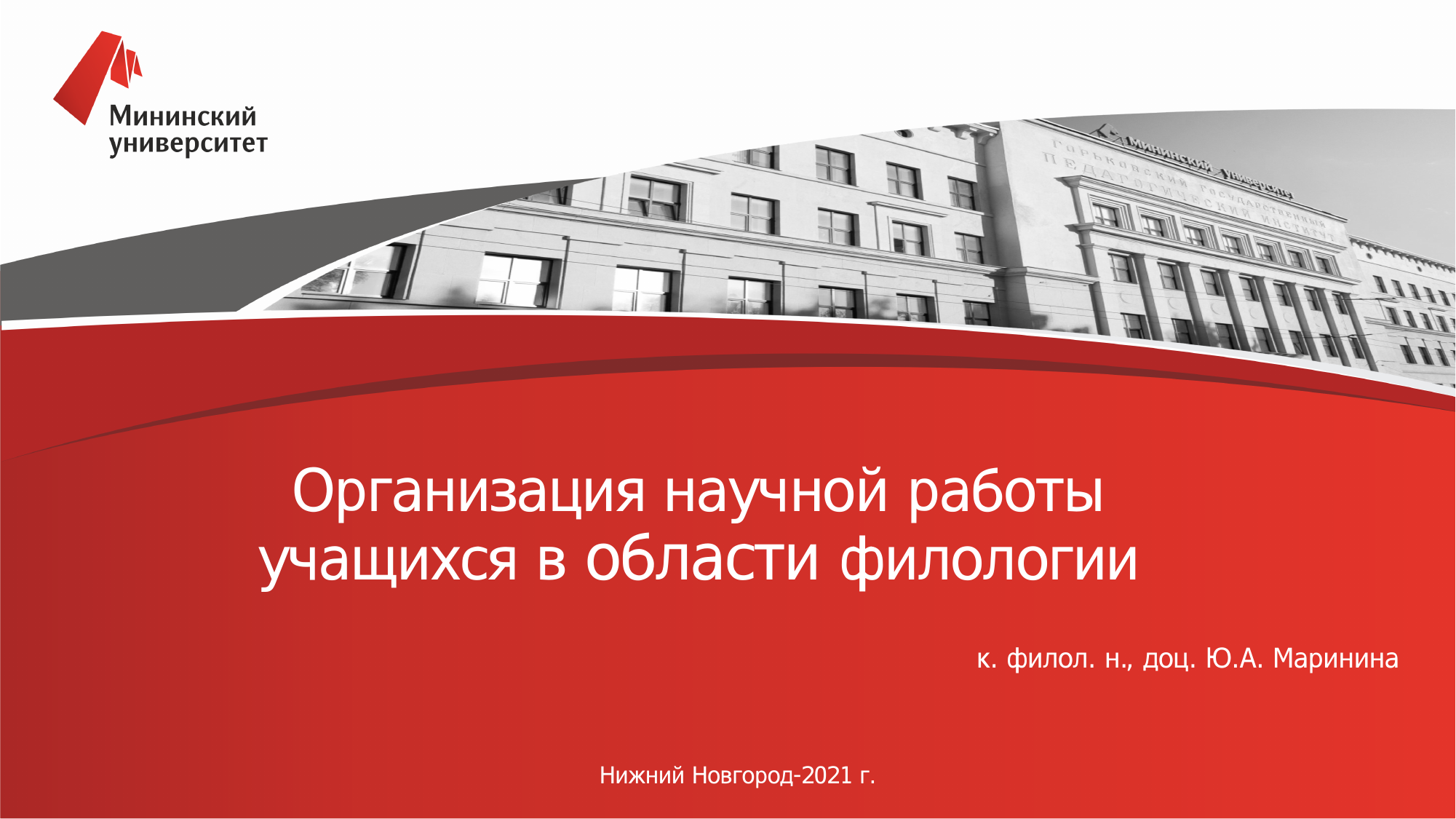

# Организация научной работы учащихся в области филологии
к. филол. н., доц. Ю.А. Маринина

Нижний Новгород-2021 г.